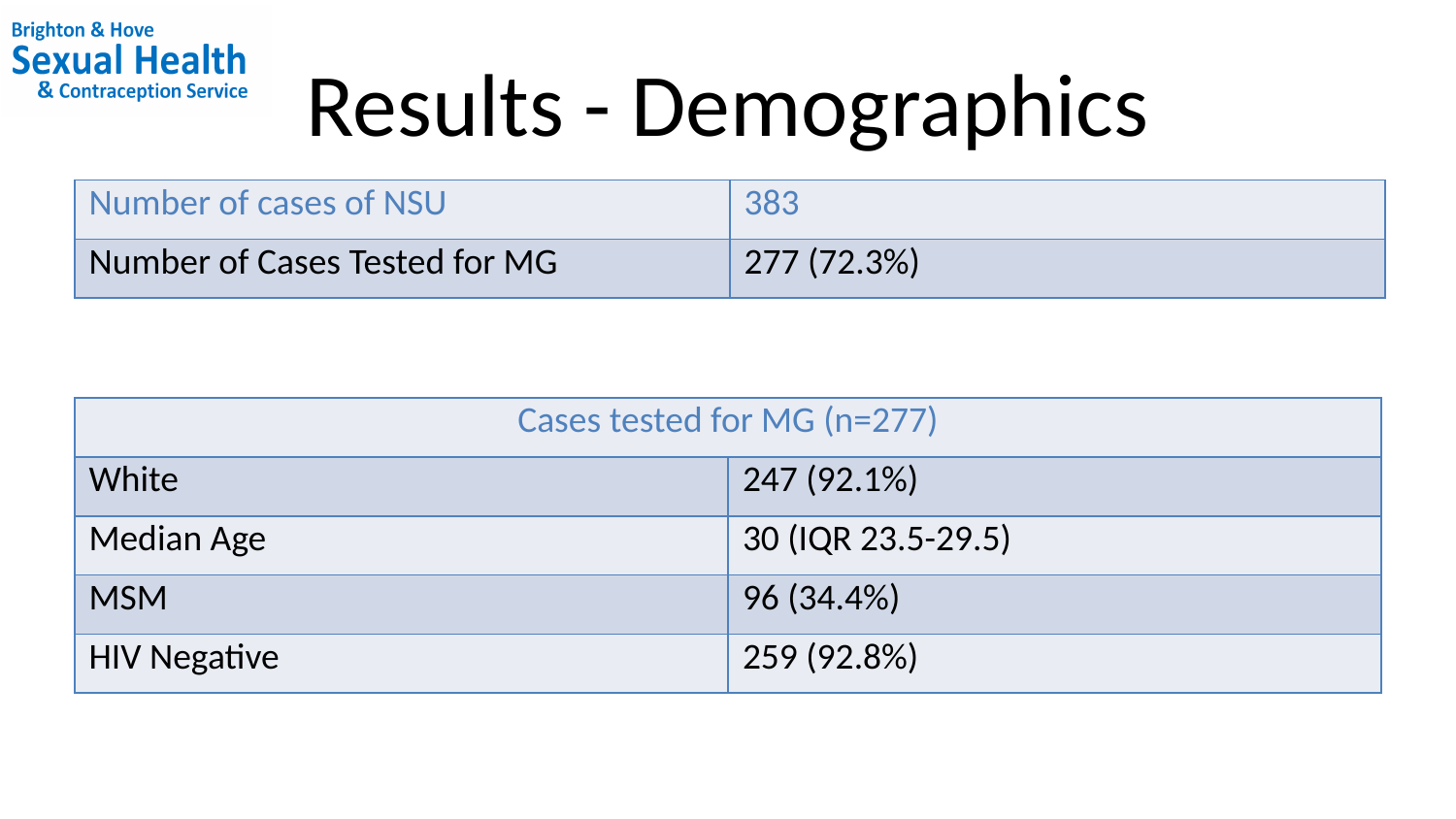

# Results - Demographics
| Number of cases of NSU | 383 |
| --- | --- |
| Number of Cases Tested for MG | 277 (72.3%) |
| Cases tested for MG (n=277) |  |
| --- | --- |
| White | 247 (92.1%) |
| Median Age | 30 (IQR 23.5-29.5) |
| MSM | 96 (34.4%) |
| HIV Negative | 259 (92.8%) |